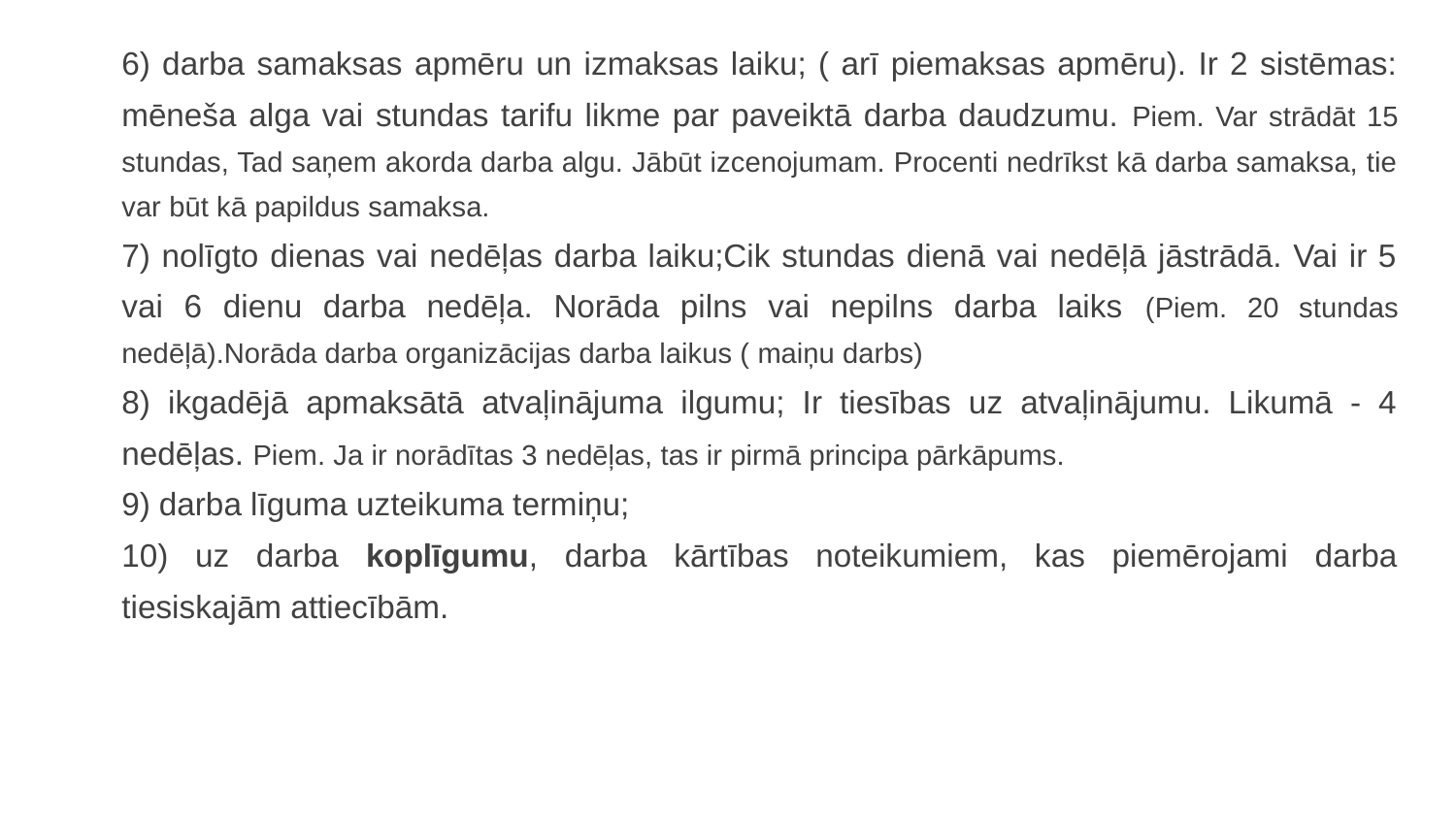

6) darba samaksas apmēru un izmaksas laiku; ( arī piemaksas apmēru). Ir 2 sistēmas: mēneša alga vai stundas tarifu likme par paveiktā darba daudzumu. Piem. Var strādāt 15 stundas, Tad saņem akorda darba algu. Jābūt izcenojumam. Procenti nedrīkst kā darba samaksa, tie var būt kā papildus samaksa.
7) nolīgto dienas vai nedēļas darba laiku;Cik stundas dienā vai nedēļā jāstrādā. Vai ir 5 vai 6 dienu darba nedēļa. Norāda pilns vai nepilns darba laiks (Piem. 20 stundas nedēļā).Norāda darba organizācijas darba laikus ( maiņu darbs)
8) ikgadējā apmaksātā atvaļinājuma ilgumu; Ir tiesības uz atvaļinājumu. Likumā - 4 nedēļas. Piem. Ja ir norādītas 3 nedēļas, tas ir pirmā principa pārkāpums.
9) darba līguma uzteikuma termiņu;
10) uz darba koplīgumu, darba kārtības noteikumiem, kas piemērojami darba tiesiskajām attiecībām.